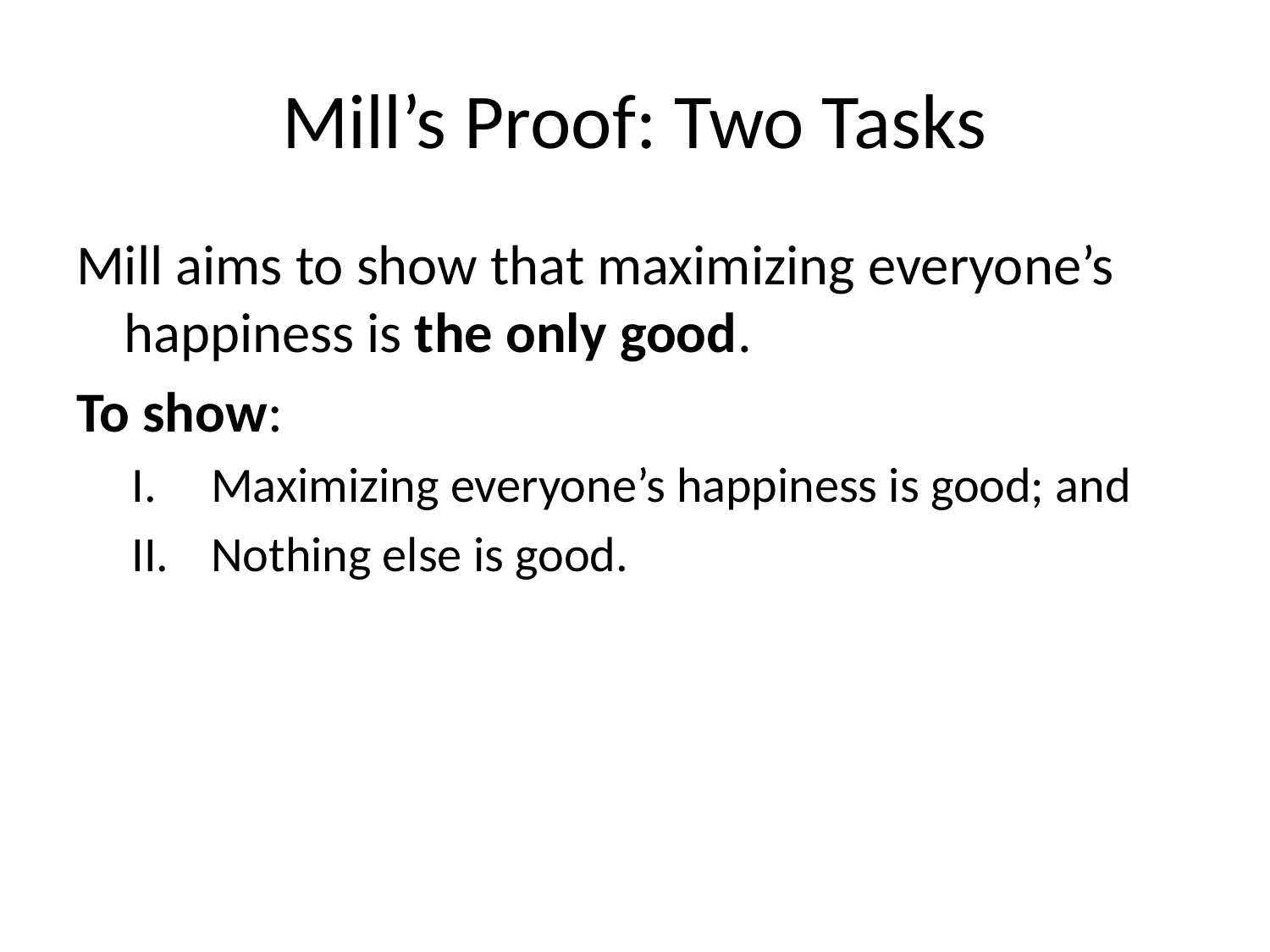

# Mill’s Proof: Two Tasks
Mill aims to show that maximizing everyone’s happiness is the only good.
To show:
Maximizing everyone’s happiness is good; and
Nothing else is good.